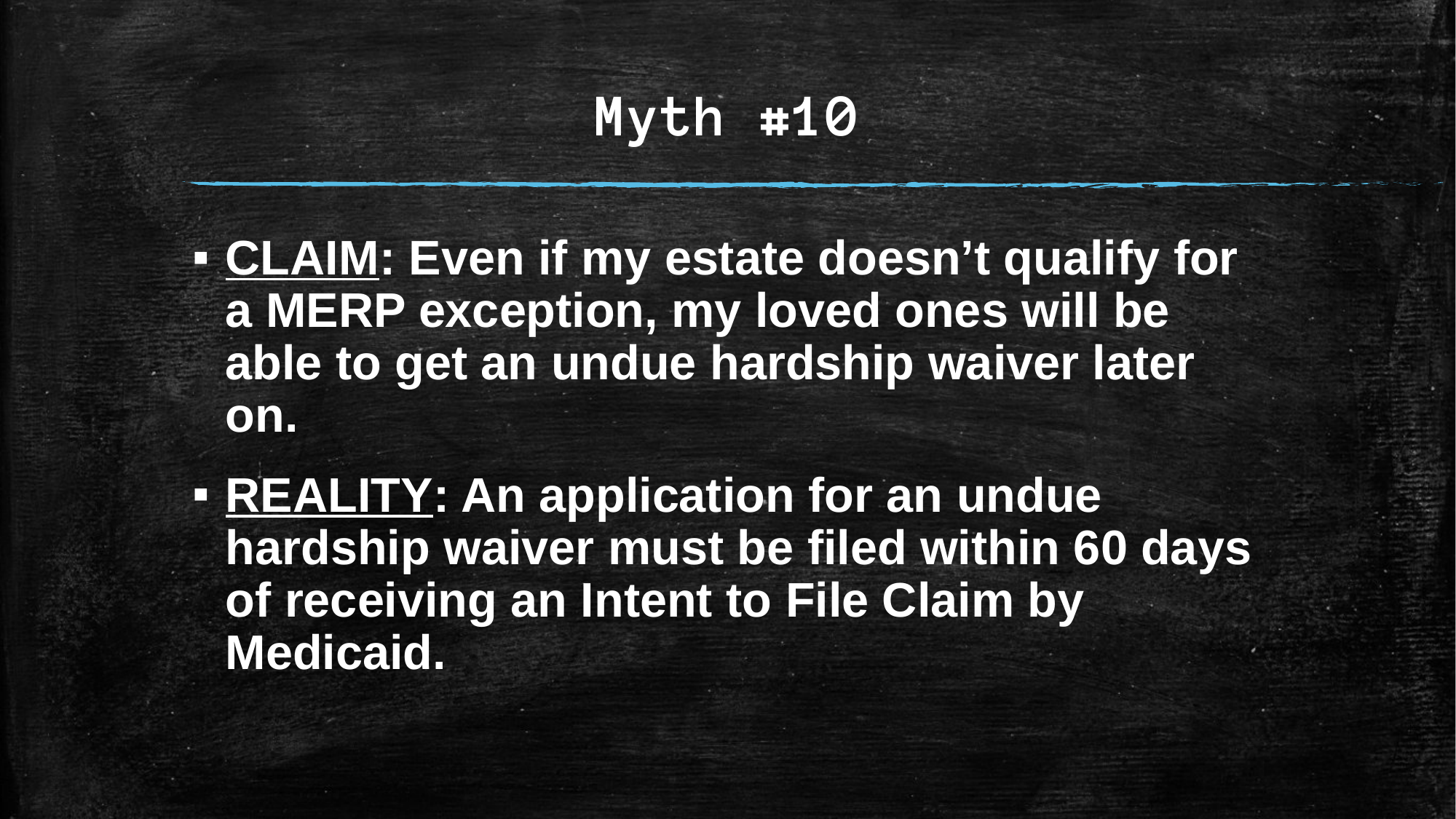

# Myth #10
CLAIM: Even if my estate doesn’t qualify for a MERP exception, my loved ones will be able to get an undue hardship waiver later on.
REALITY: An application for an undue hardship waiver must be filed within 60 days of receiving an Intent to File Claim by Medicaid.